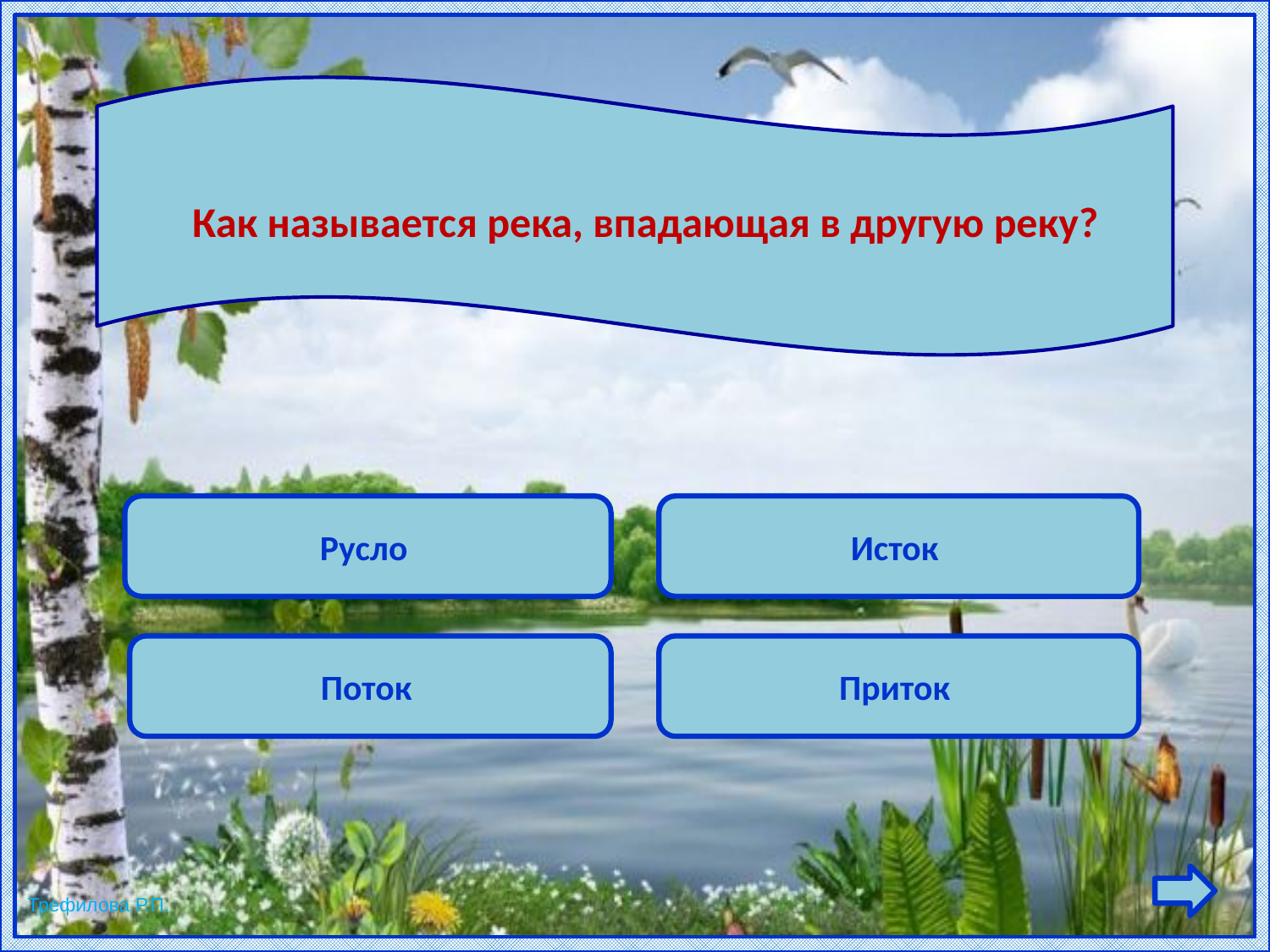

Как называется река, впадающая в другую реку?
Русло
Исток
Поток
Приток